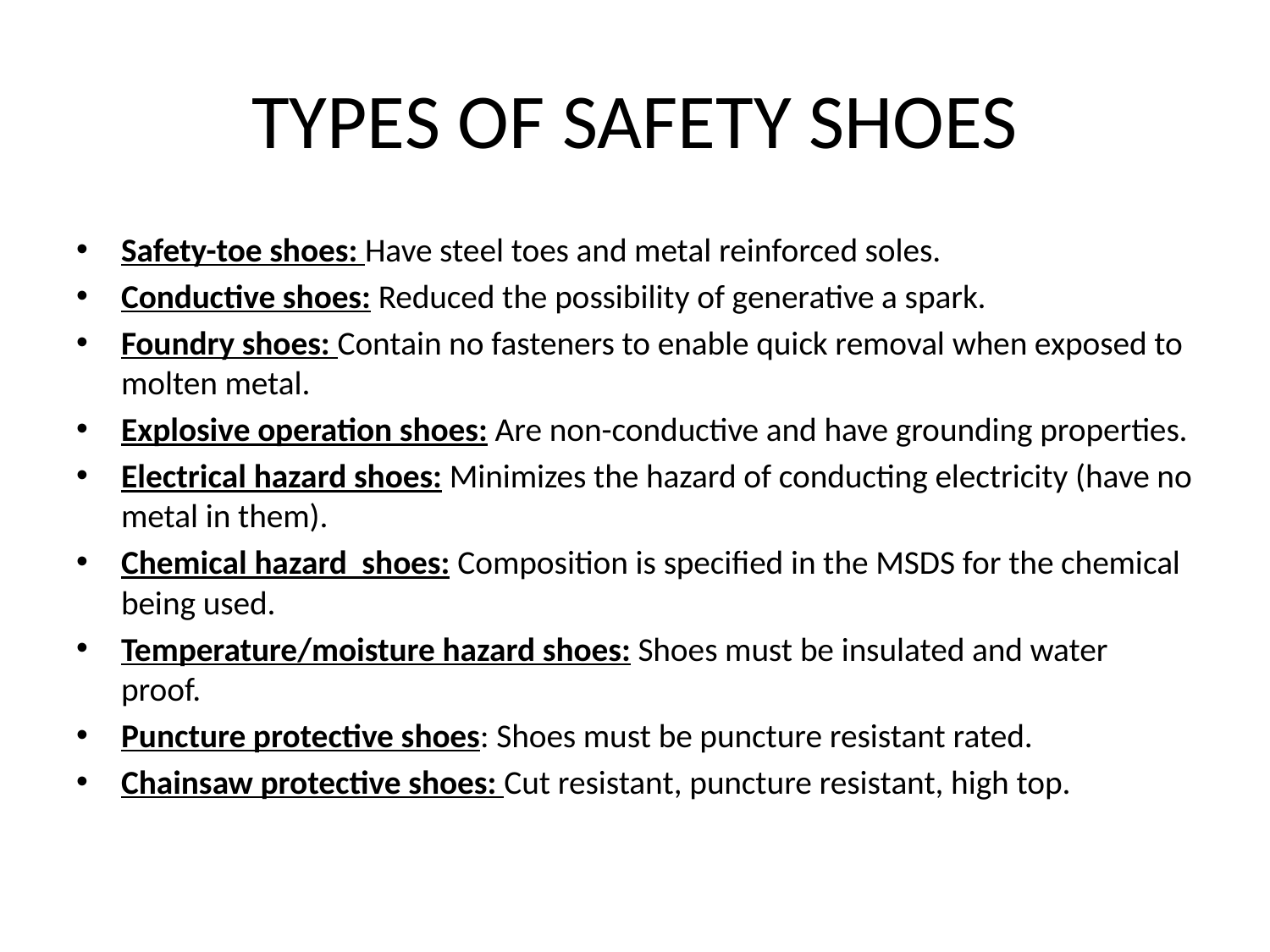

# TYPES OF SAFETY SHOES
Safety-toe shoes: Have steel toes and metal reinforced soles.
Conductive shoes: Reduced the possibility of generative a spark.
Foundry shoes: Contain no fasteners to enable quick removal when exposed to molten metal.
Explosive operation shoes: Are non-conductive and have grounding properties.
Electrical hazard shoes: Minimizes the hazard of conducting electricity (have no metal in them).
Chemical hazard  shoes: Composition is specified in the MSDS for the chemical being used.
Temperature/moisture hazard shoes: Shoes must be insulated and water proof.
Puncture protective shoes: Shoes must be puncture resistant rated.
Chainsaw protective shoes: Cut resistant, puncture resistant, high top.